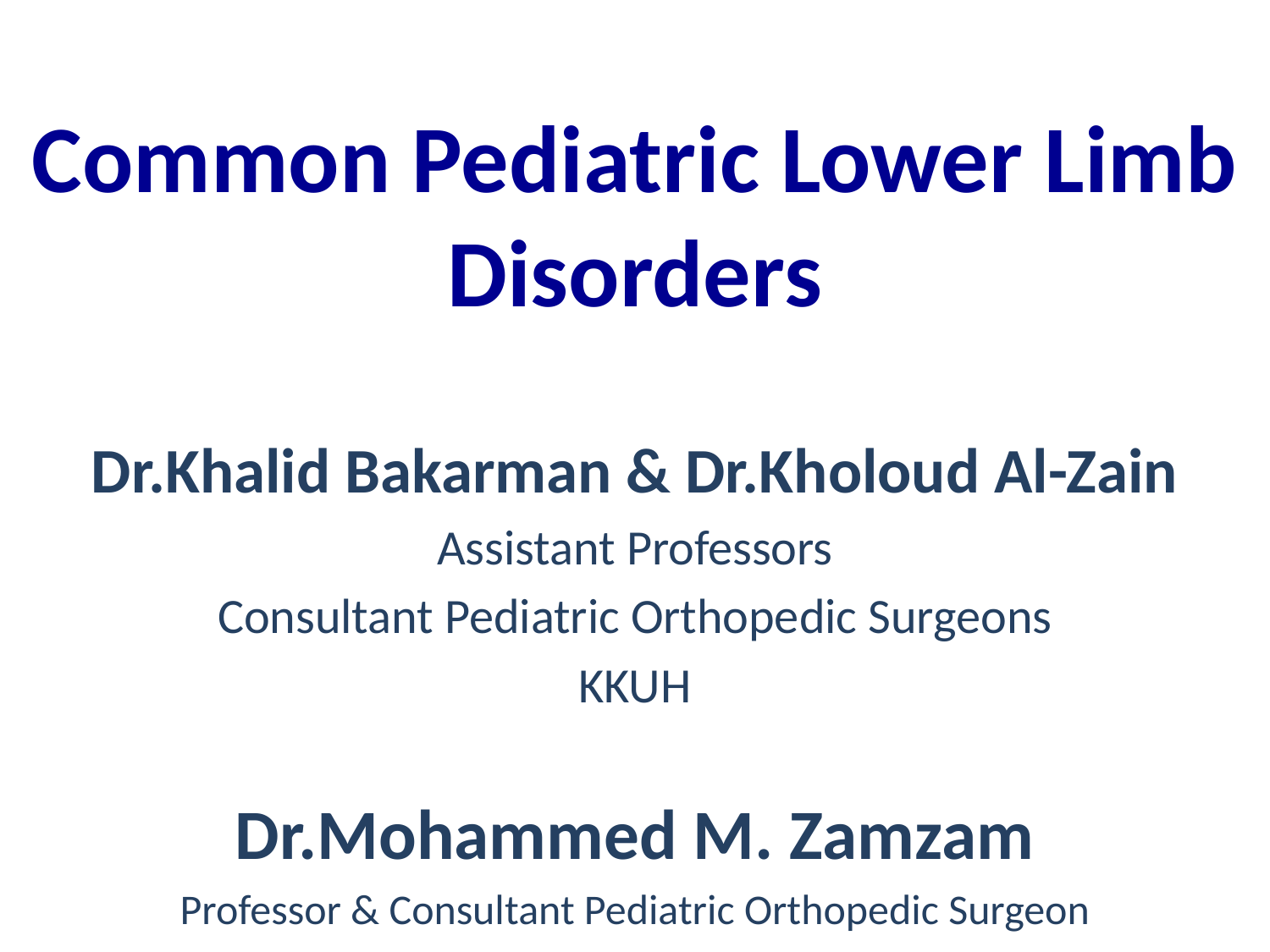

# Common Pediatric Lower Limb Disorders
Dr.Khalid Bakarman & Dr.Kholoud Al-Zain
Assistant Professors
Consultant Pediatric Orthopedic Surgeons
KKUH
Dr.Mohammed M. Zamzam
Professor & Consultant Pediatric Orthopedic Surgeon